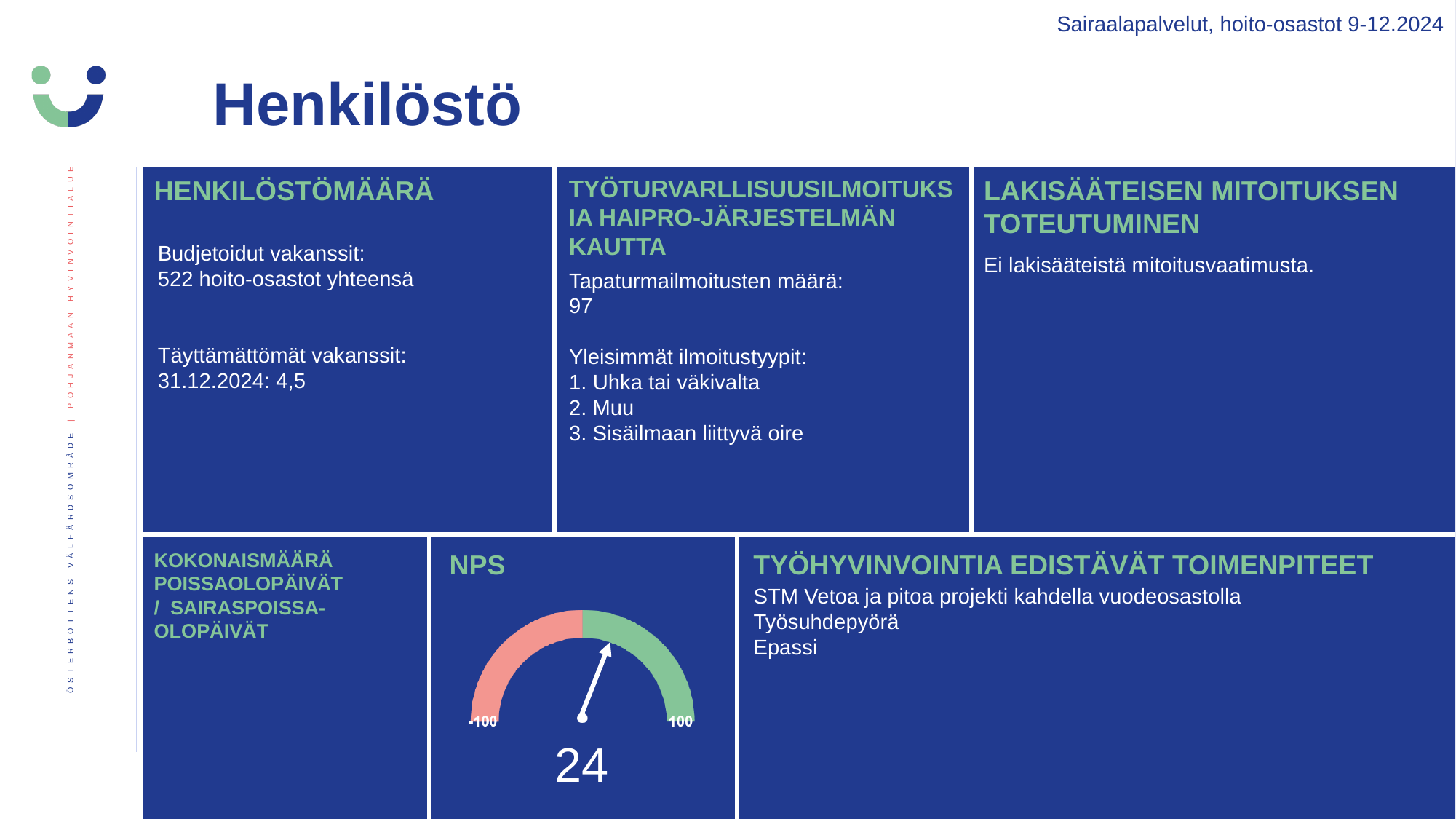

Sairaalapalvelut, hoito-osastot 9-12.2024
Henkilöstö
HENKILÖSTÖMÄÄRÄ
TYÖTURVARLLISUUSILMOITUKSIA HAIPRO-JÄRJESTELMÄN KAUTTA
LAKISÄÄTEISEN MITOITUKSEN TOTEUTUMINEN
Budjetoidut vakanssit:
522 hoito-osastot yhteensä

Täyttämättömät vakanssit:
31.12.2024: 4,5

Ei lakisääteistä mitoitusvaatimusta.
Tapaturmailmoitusten määrä:
97

Yleisimmät ilmoitustyypit:
1. Uhka tai väkivalta
2. Muu
3. Sisäilmaan liittyvä oire
TYÖHYVINVOINTIA EDISTÄVÄT TOIMENPITEET
KOKONAISMÄÄRÄ POISSAOLOPÄIVÄT/  SAIRASPOISSA-OLOPÄIVÄT
STM Vetoa ja pitoa projekti kahdella vuodeosastolla
Työsuhdepyörä
Epassi

24